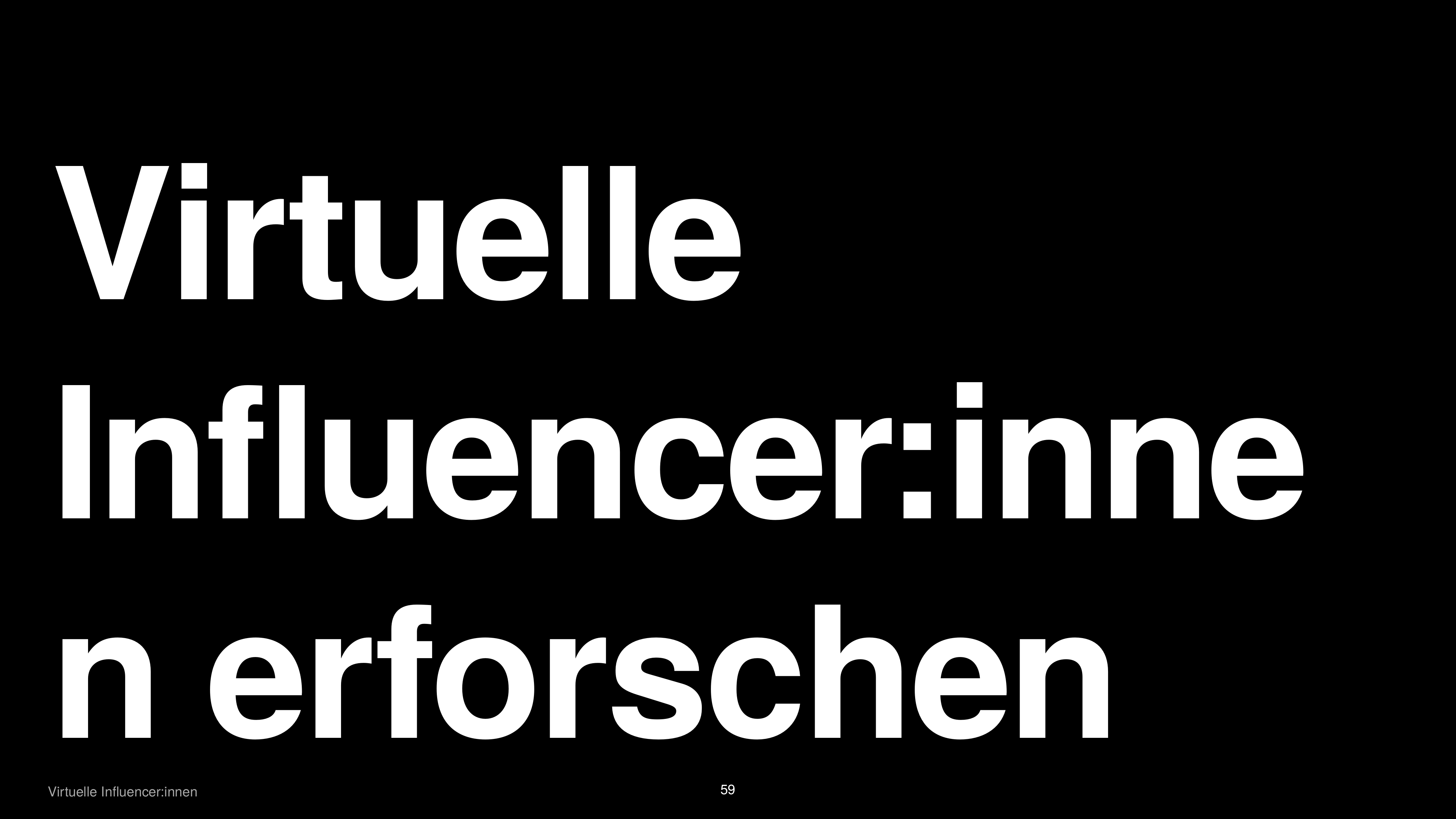

# Virtuelle Influencer:innen erforschen
Virtuelle Influencer:innen
59